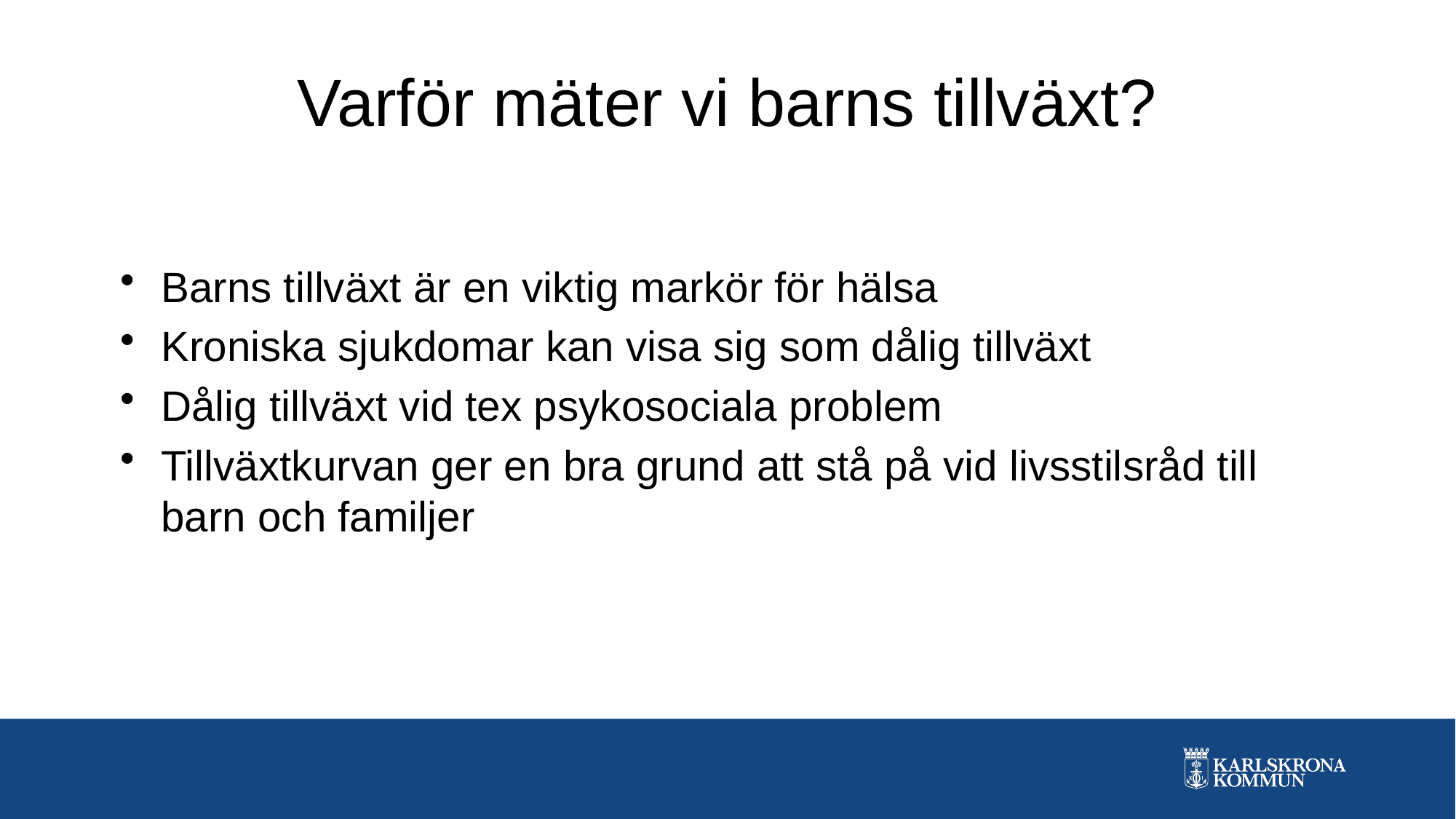

# Varför mäter vi barns tillväxt?

Barns tillväxt är en viktig markör för hälsa
Kroniska sjukdomar kan visa sig som dålig tillväxt
Dålig tillväxt vid tex psykosociala problem
Tillväxtkurvan ger en bra grund att stå på vid livsstilsråd till barn och familjer